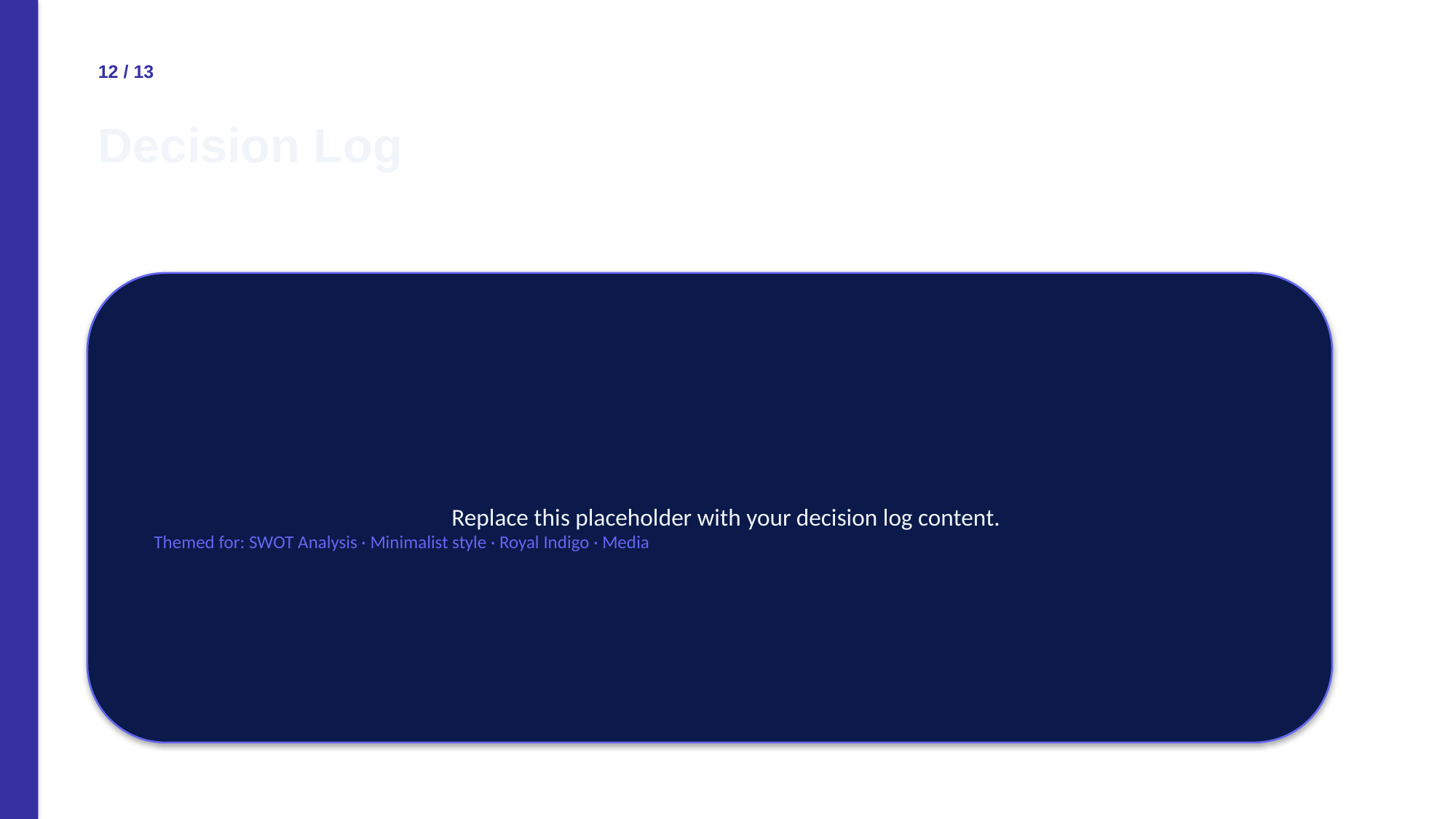

12 / 13
Decision Log
Replace this placeholder with your decision log content.
Themed for: SWOT Analysis · Minimalist style · Royal Indigo · Media